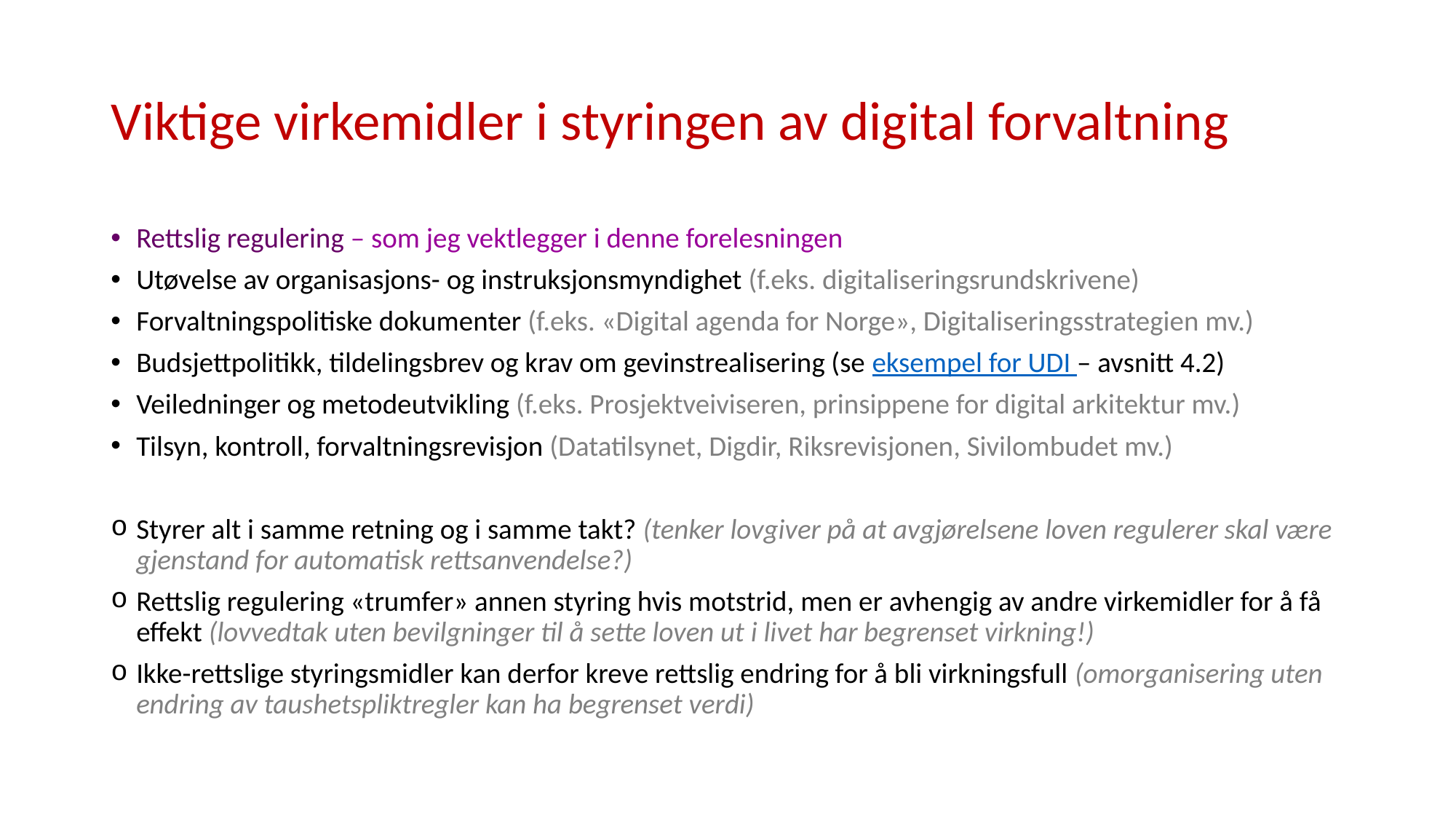

# Viktige virkemidler i styringen av digital forvaltning
Rettslig regulering – som jeg vektlegger i denne forelesningen
Utøvelse av organisasjons- og instruksjonsmyndighet (f.eks. digitaliseringsrundskrivene)
Forvaltningspolitiske dokumenter (f.eks. «Digital agenda for Norge», Digitaliseringsstrategien mv.)
Budsjettpolitikk, tildelingsbrev og krav om gevinstrealisering (se eksempel for UDI – avsnitt 4.2)
Veiledninger og metodeutvikling (f.eks. Prosjektveiviseren, prinsippene for digital arkitektur mv.)
Tilsyn, kontroll, forvaltningsrevisjon (Datatilsynet, Digdir, Riksrevisjonen, Sivilombudet mv.)

Styrer alt i samme retning og i samme takt? (tenker lovgiver på at avgjørelsene loven regulerer skal være gjenstand for automatisk rettsanvendelse?)
Rettslig regulering «trumfer» annen styring hvis motstrid, men er avhengig av andre virkemidler for å få effekt (lovvedtak uten bevilgninger til å sette loven ut i livet har begrenset virkning!)
Ikke-rettslige styringsmidler kan derfor kreve rettslig endring for å bli virkningsfull (omorganisering uten endring av taushetspliktregler kan ha begrenset verdi)